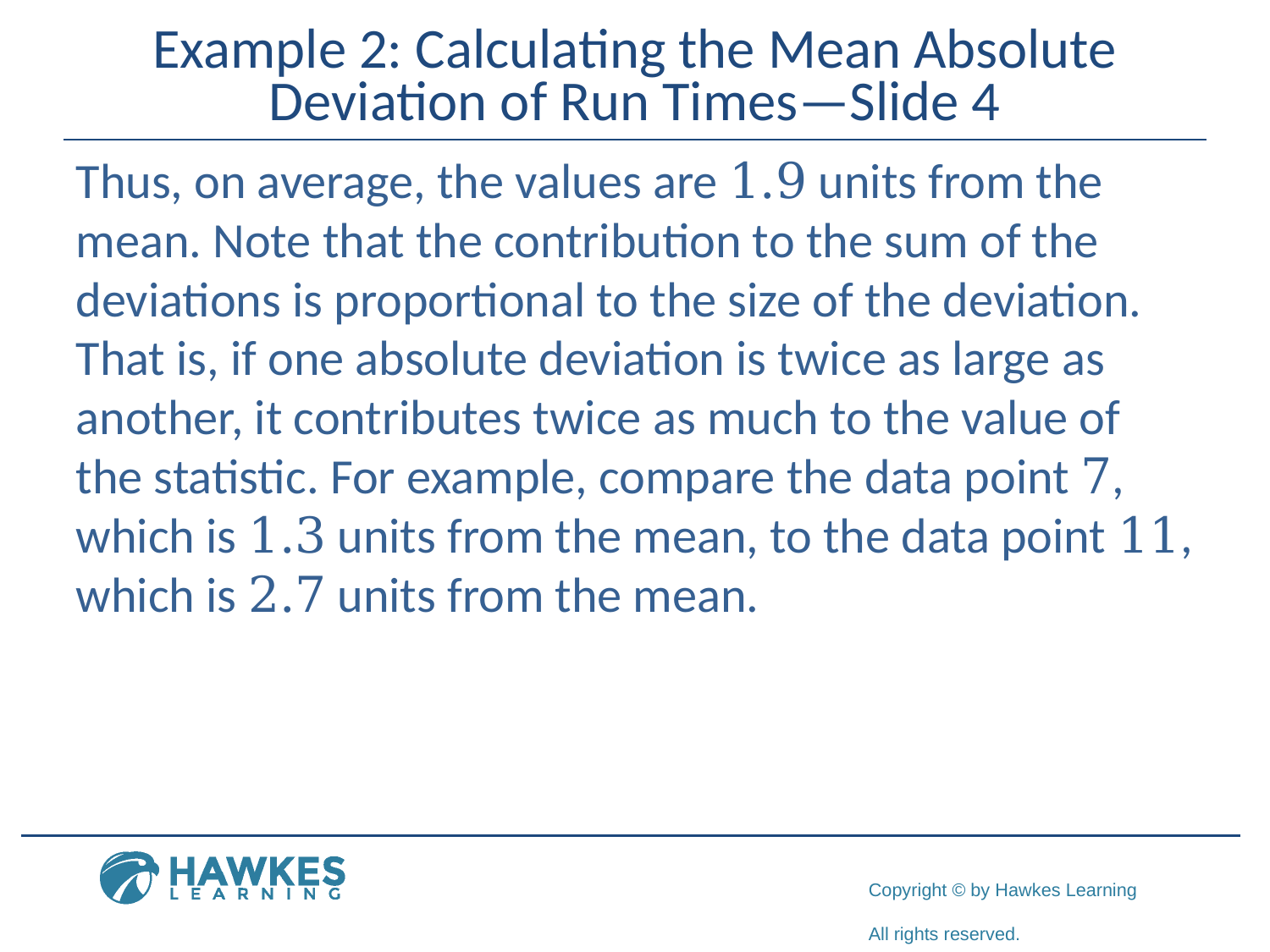

# Example 2: Calculating the Mean Absolute Deviation of Run Times—Slide 4
Thus, on average, the values are 1.9 units from the mean. Note that the contribution to the sum of the deviations is proportional to the size of the deviation. That is, if one absolute deviation is twice as large as another, it contributes twice as much to the value of the statistic. For example, compare the data point 7, which is 1.3 units from the mean, to the data point 11, which is 2.7 units from the mean.